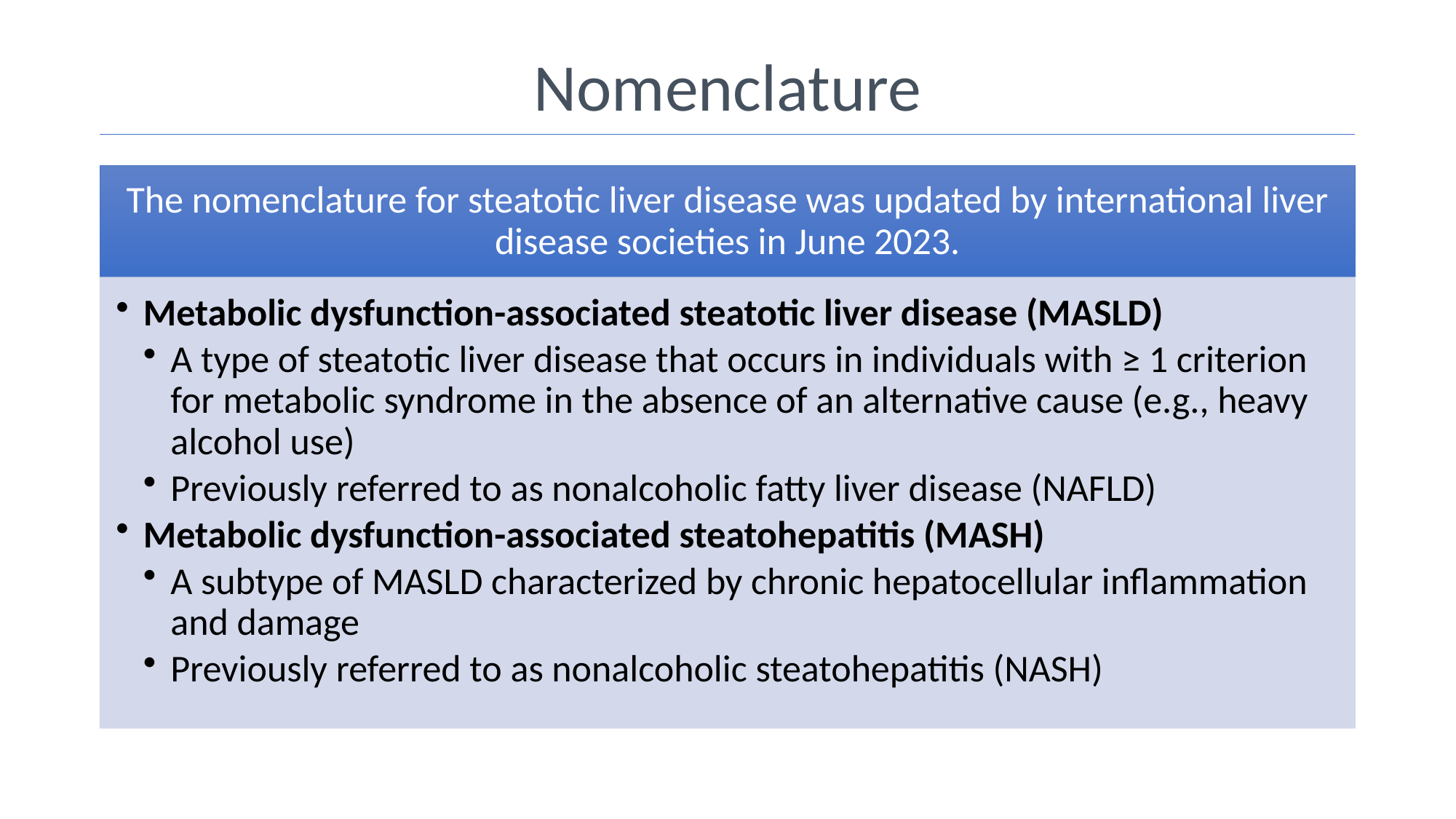

# Nomenclature
The nomenclature for steatotic liver disease was updated by international liver disease societies in June 2023.
Metabolic dysfunction-associated steatotic liver disease (MASLD)
A type of steatotic liver disease that occurs in individuals with ≥ 1 criterion for metabolic syndrome in the absence of an alternative cause (e.g., heavy alcohol use)
Previously referred to as nonalcoholic fatty liver disease (NAFLD)
Metabolic dysfunction-associated steatohepatitis (MASH)
A subtype of MASLD characterized by chronic hepatocellular inflammation and damage
Previously referred to as nonalcoholic steatohepatitis (NASH)